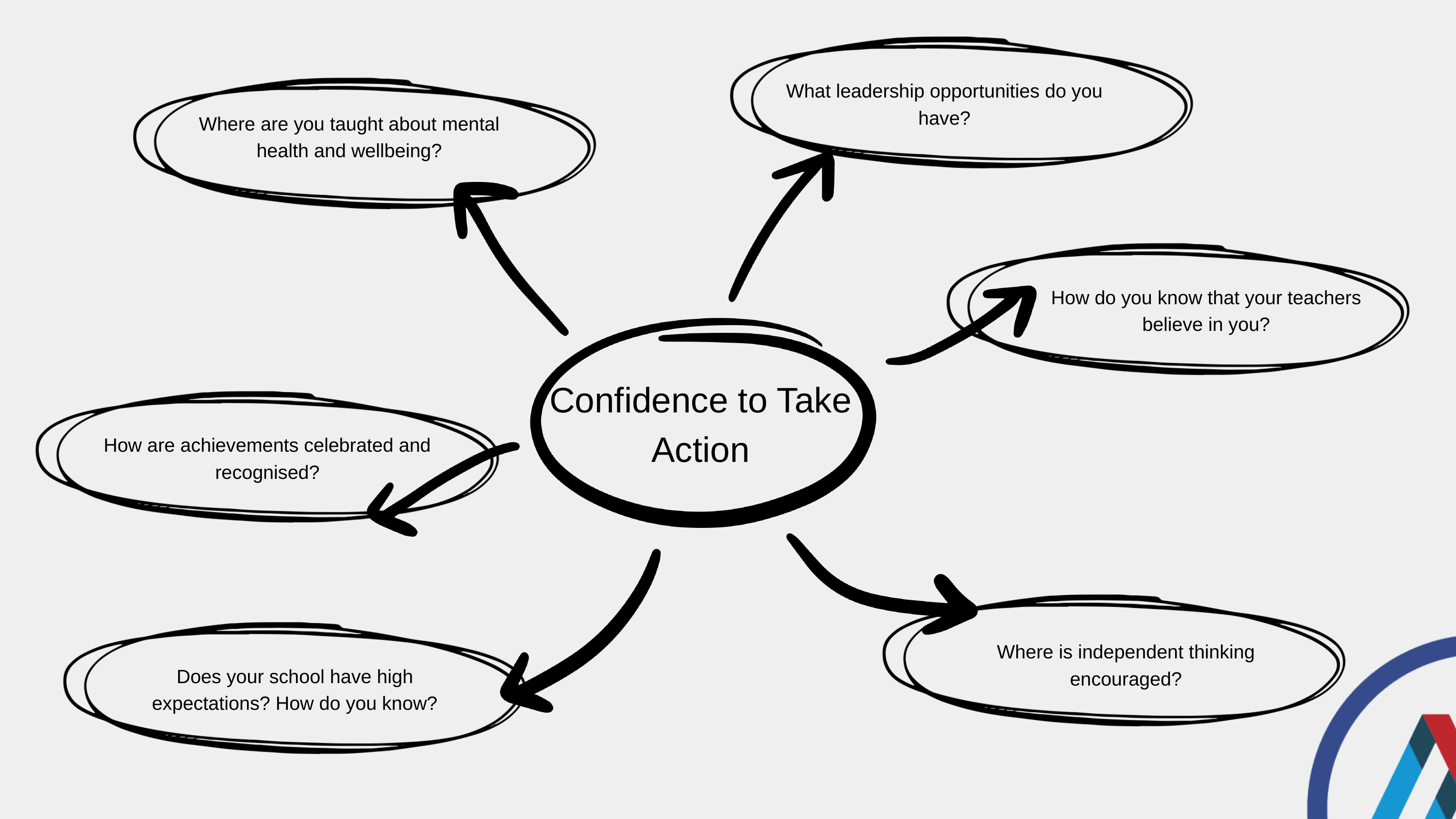

What leadership opportunities do you have?

Where are you taught about mental health and wellbeing?

How do you know that your teachers believe in you?
Confidence to Take Action

How are achievements celebrated and recognised?

Where is independent thinking encouraged?
Does your school have high expectations? How do you know?